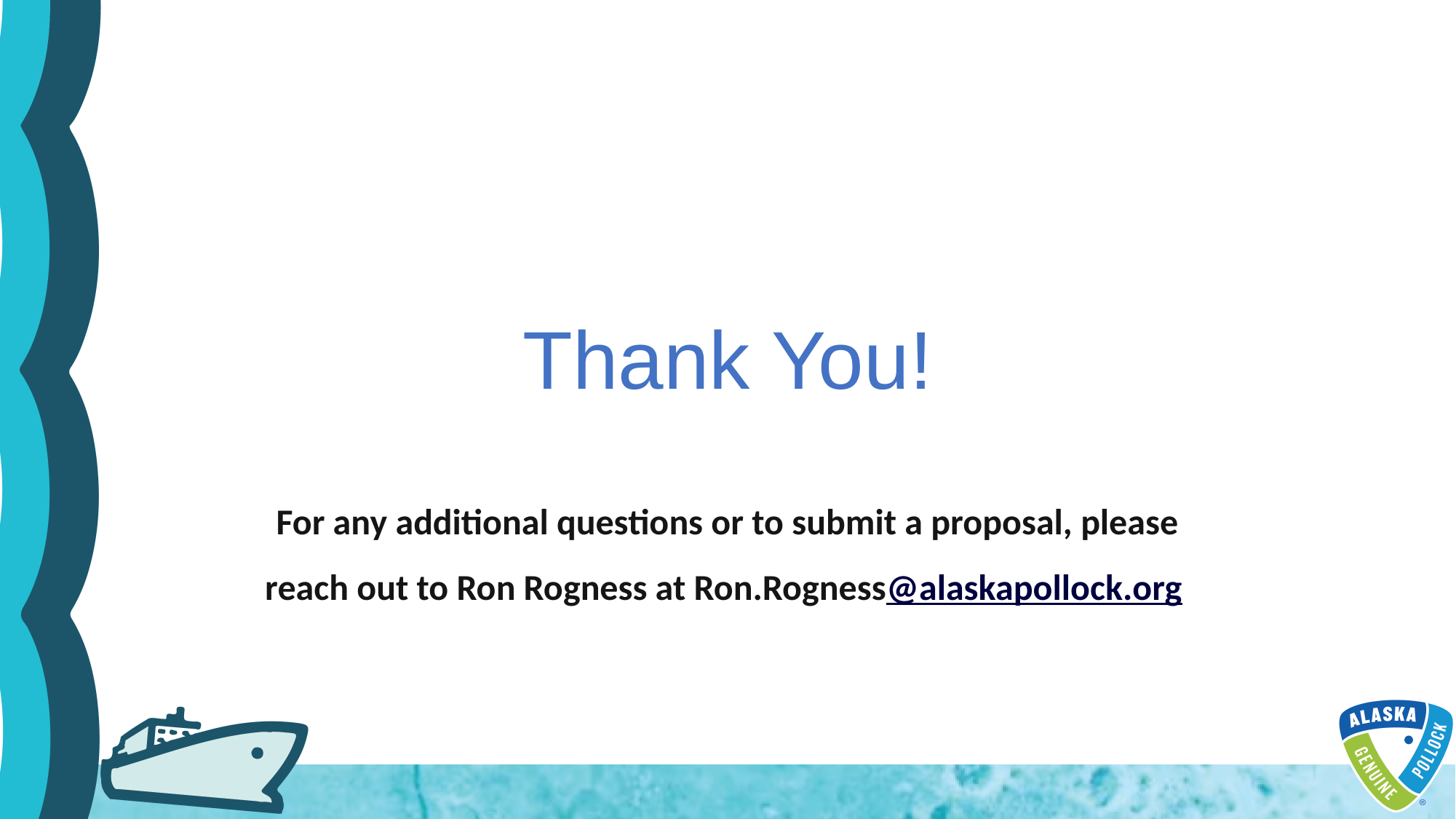

# Thank You!
For any additional questions or to submit a proposal, please reach out to Ron Rogness at Ron.Rogness@alaskapollock.org